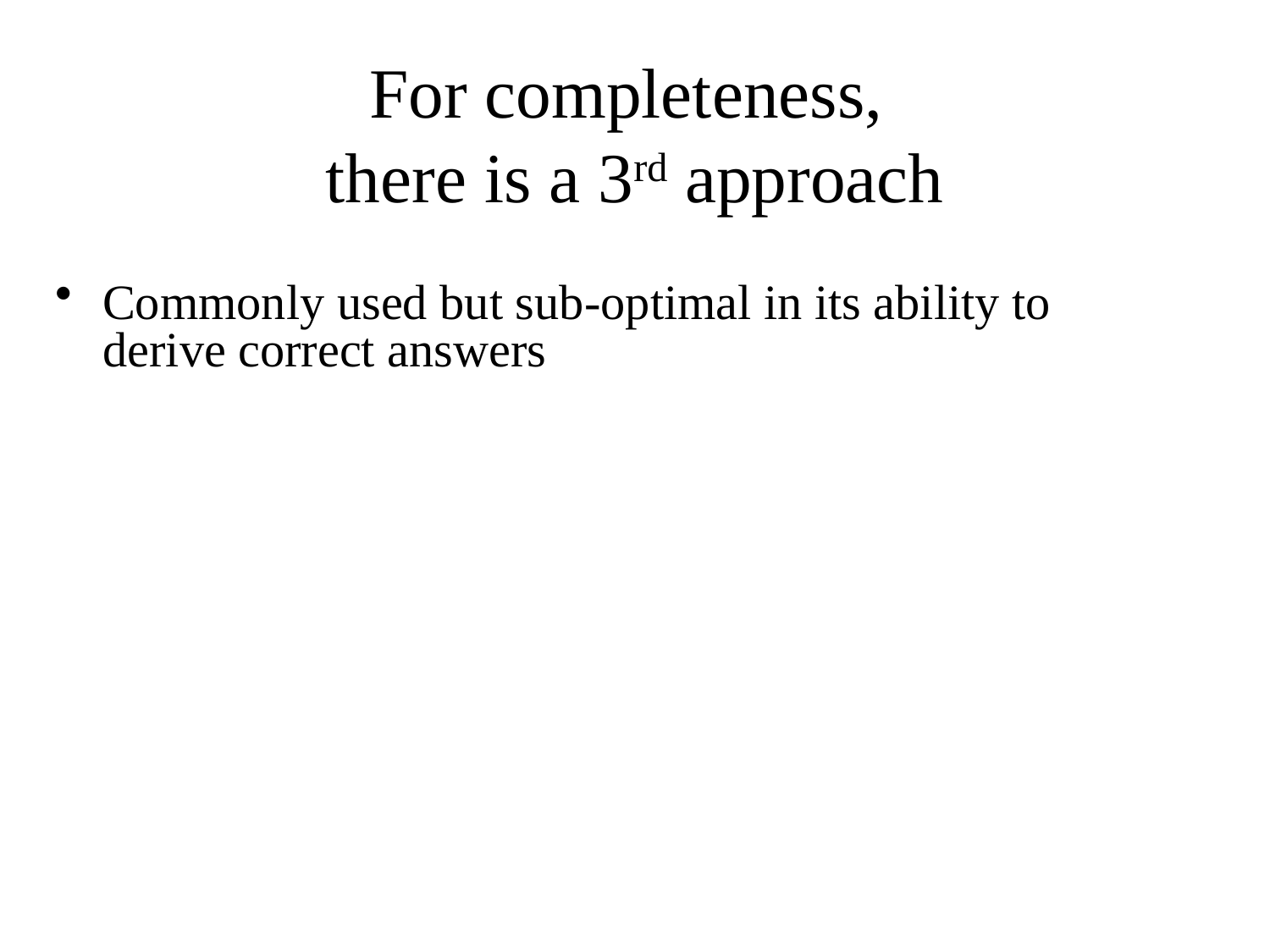

# For completeness, there is a 3rd approach
Commonly used but sub-optimal in its ability to derive correct answers